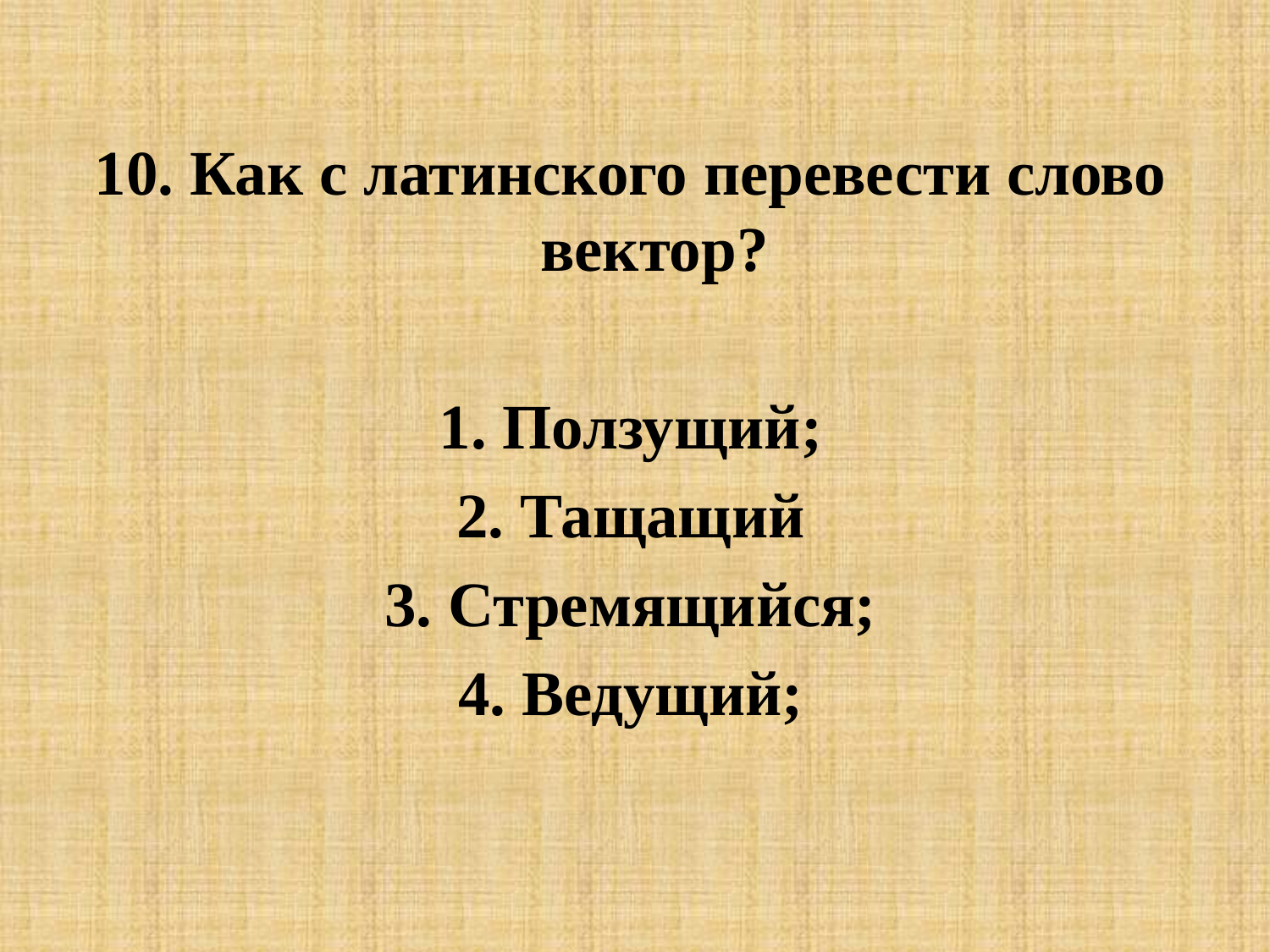

10. Как с латинского перевести слово вектор?

1. Ползущий;
2. Тащащий
3. Стремящийся;
4. Ведущий;